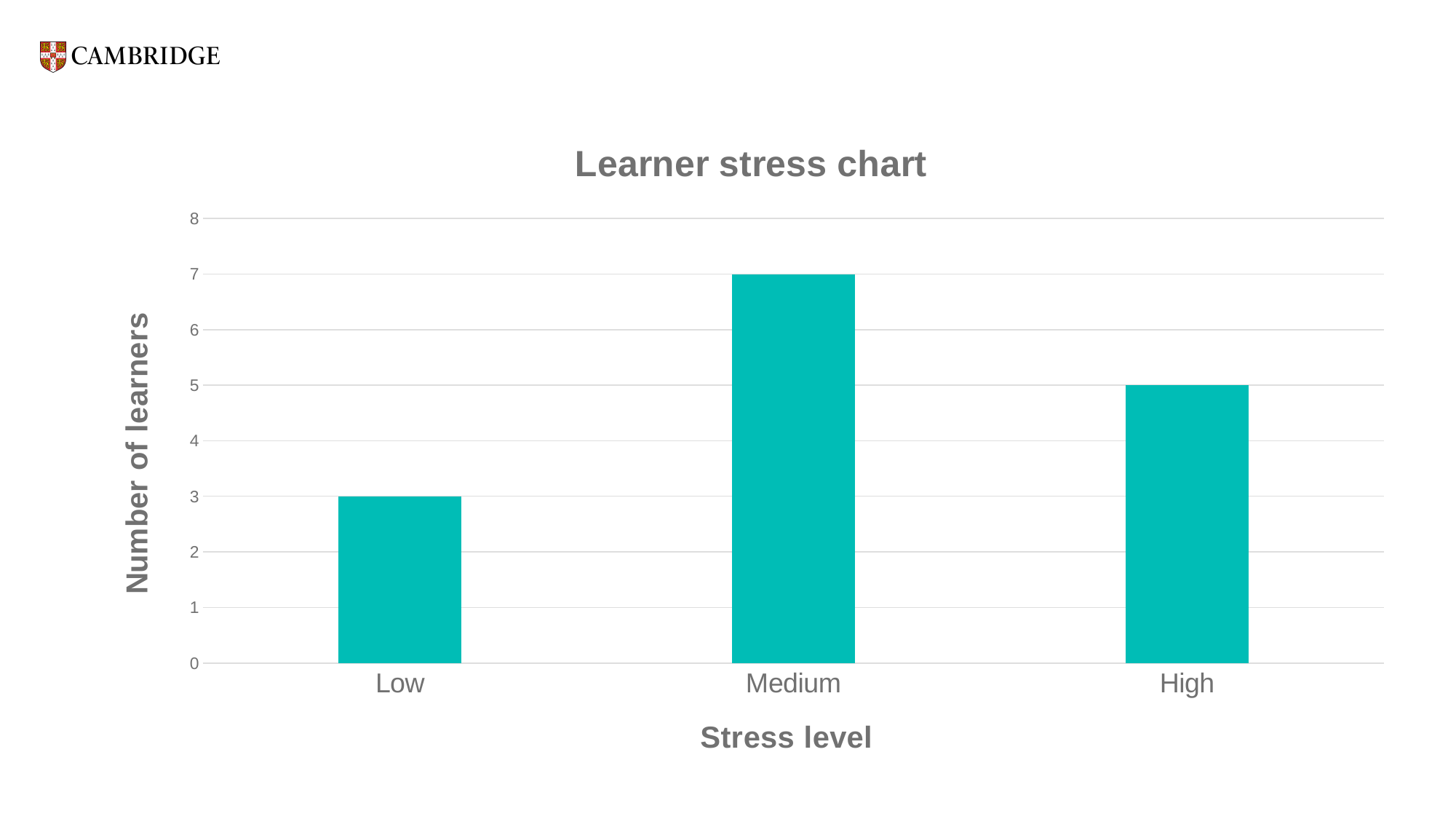

### Chart: Learner stress chart

| Category | Number of Students |
|---|---|
| Low | 3.0 |
| Medium | 7.0 |
| High | 5.0 |